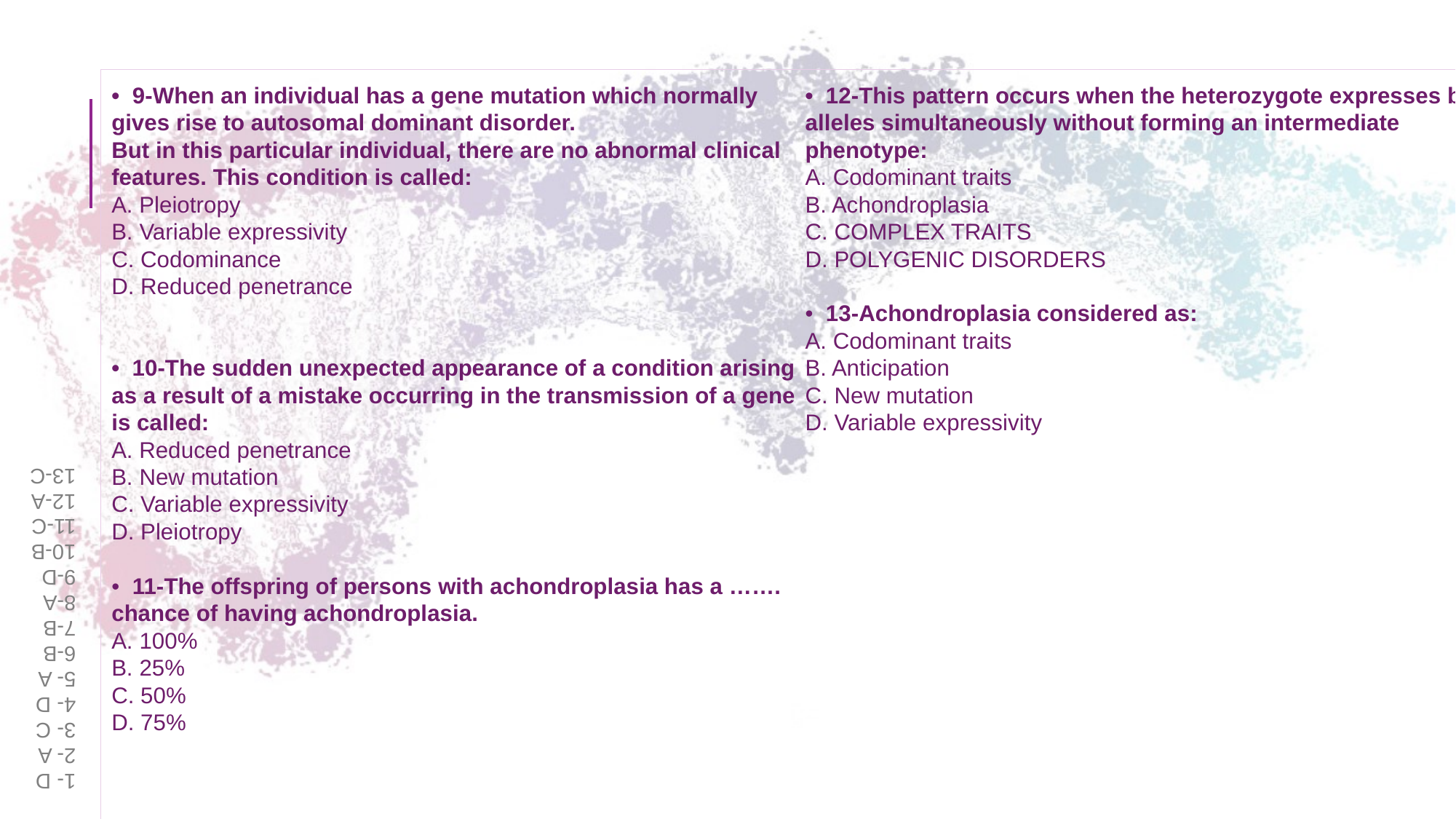

•  9-When an individual has a gene mutation which normally gives rise to autosomal dominant disorder.
But in this particular individual, there are no abnormal clinical features. This condition is called:
A. Pleiotropy
B. Variable expressivity
C. Codominance
D. Reduced penetrance

•  10-The sudden unexpected appearance of a condition arising as a result of a mistake occurring in the transmission of a gene is called:
A. Reduced penetrance
B. New mutation
C. Variable expressivity
D. Pleiotropy
•  11-The offspring of persons with achondroplasia has a ……. chance of having achondroplasia.
A. 100%
B. 25%
C. 50%
D. 75%

•  12-This pattern occurs when the heterozygote expresses both alleles simultaneously without forming an intermediate phenotype:
A. Codominant traits
B. Achondroplasia
C. COMPLEX TRAITS
D. POLYGENIC DISORDERS
•  13-Achondroplasia considered as:
A. Codominant traits
B. Anticipation
C. New mutation
D. Variable expressivity
•  7- The clinical features in autosomal dominant disorders can show striking variation from person to person, even in the same family:
A. New mutations
B. Variable expressivity
C. Pleiotropy
D. Reduced penetrance
•  8-interaction of the gene with environmental factors can be the reason for:
A. Reduced penetrance
B. New mutations
C. Pleiotropy
D. Variable expressivity

1- D
2- A
3- C
4- D
5- A
6-B
7-B
8-A
9-D
10-B
11-C
12-A
13-C